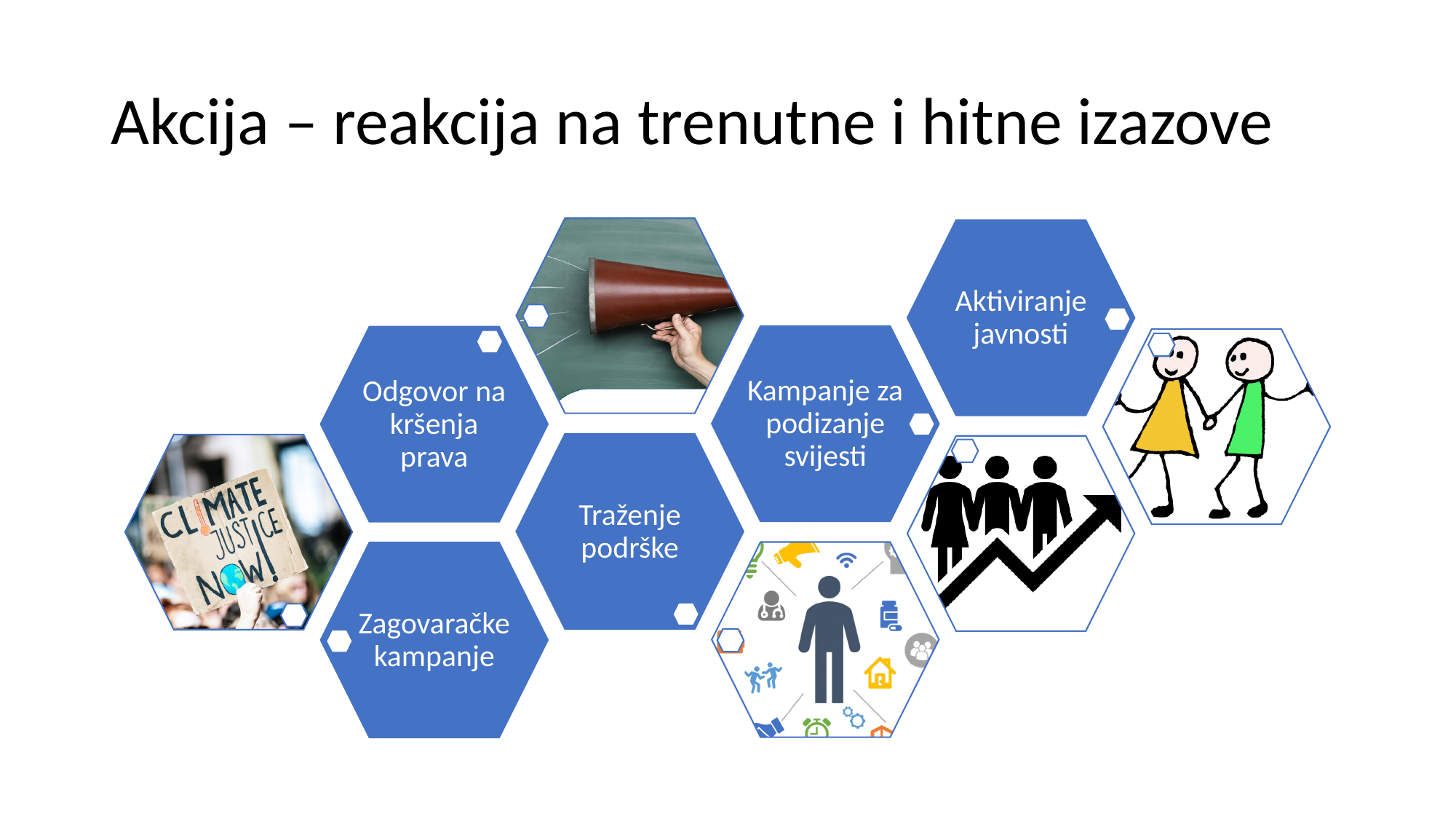

# Akcija – reakcija na trenutne i hitne izazove
Zagovaračke kampanje
Traženje podrške
Odgovor na kršenja prava
Kampanje za podizanje svijesti
Aktiviranje javnosti